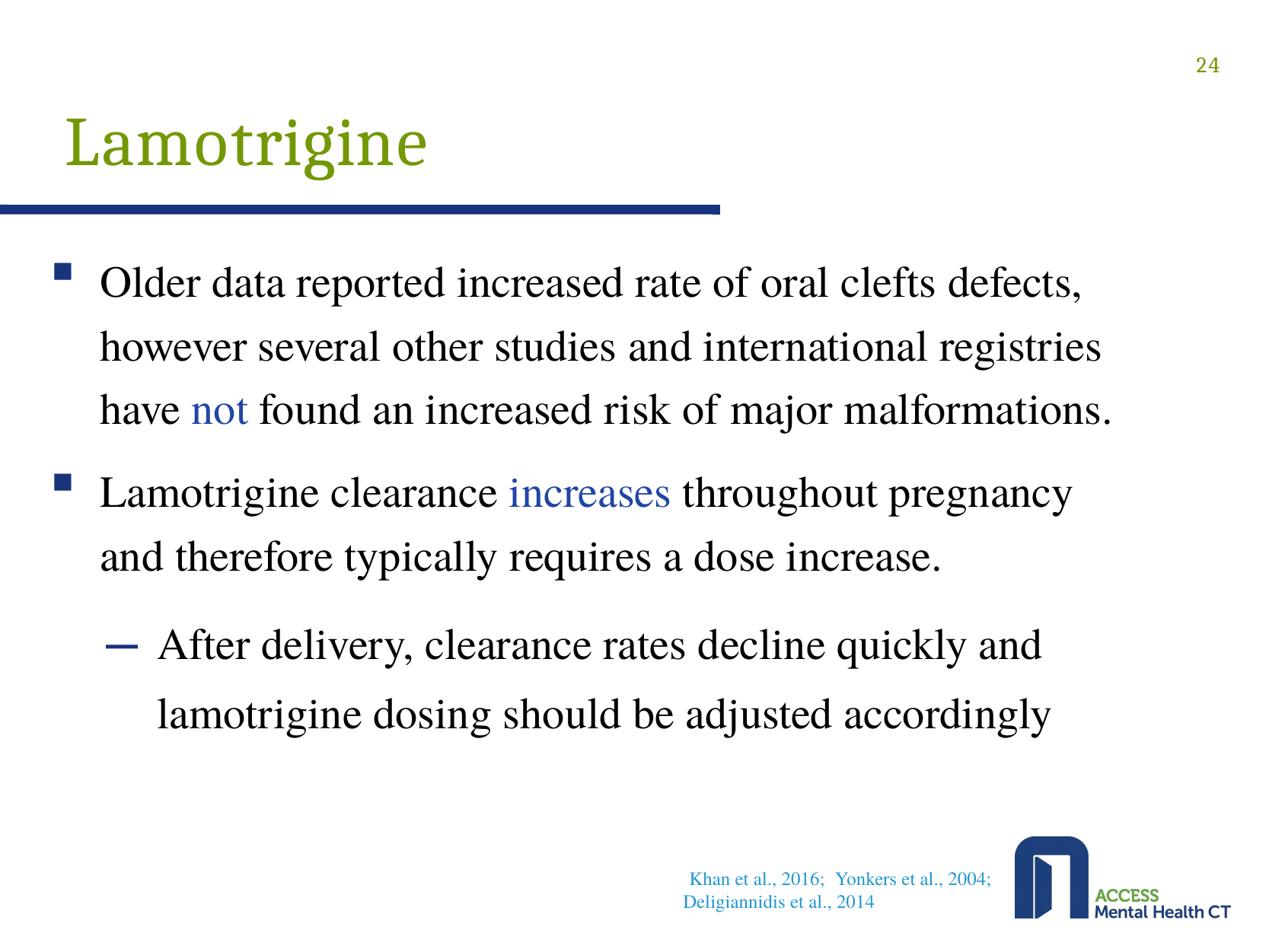

# Lamotrigine
24
Older data reported increased rate of oral clefts defects, however several other studies and international registries have not found an increased risk of major malformations.
Lamotrigine clearance increases throughout pregnancy and therefore typically requires a dose increase.
After delivery, clearance rates decline quickly and lamotrigine dosing should be adjusted accordingly
(Khan et al., 2016;; Yonkers et al., 2004; Deligiannidis et al., 2014;